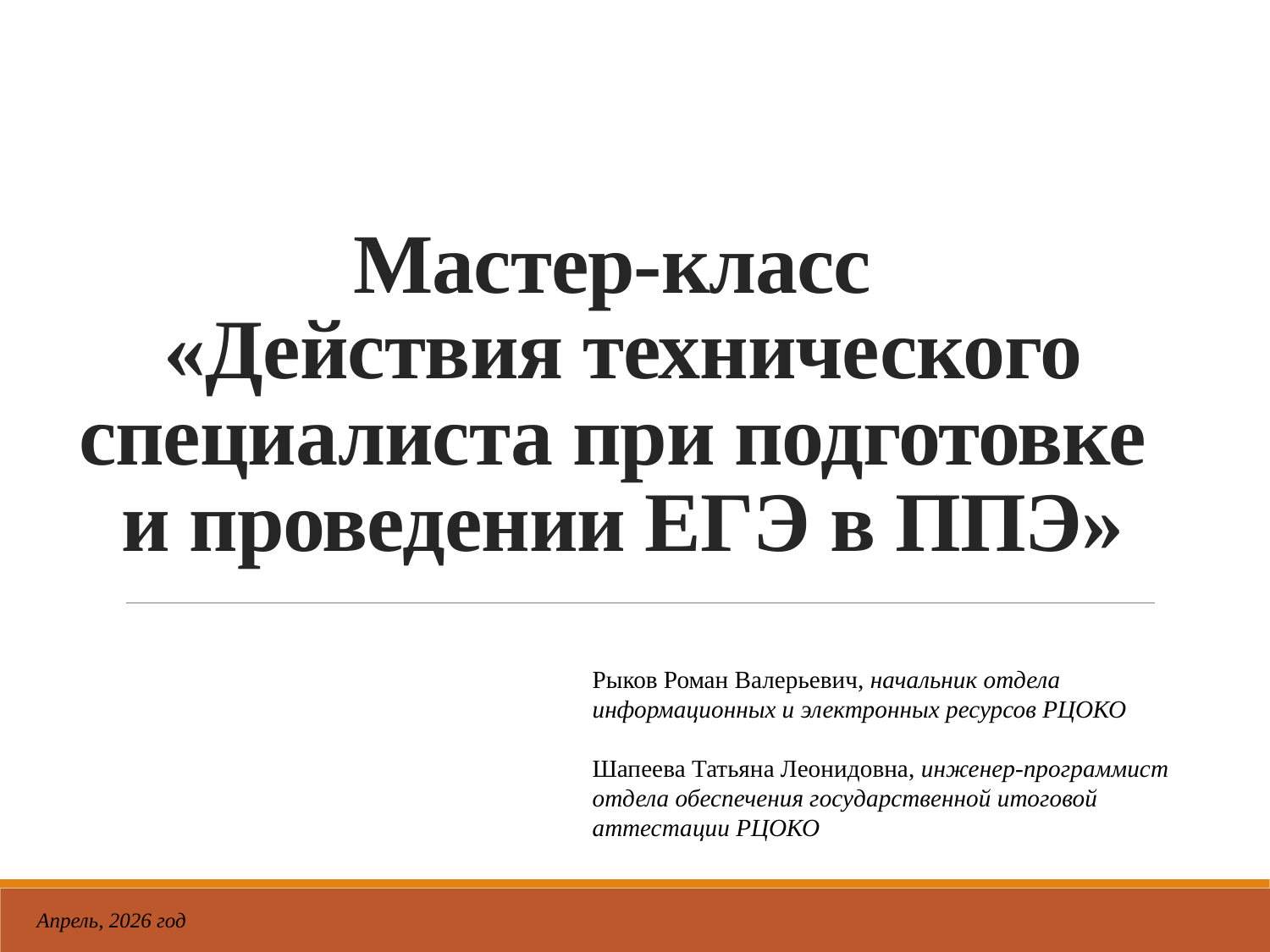

# Мастер-класс «Действия технического специалиста при подготовке и проведении ЕГЭ в ППЭ»
Рыков Роман Валерьевич, начальник отдела информационных и электронных ресурсов РЦОКО

Шапеева Татьяна Леонидовна, инженер-программист отдела обеспечения государственной итоговой аттестации РЦОКО
Апрель, 2026 год